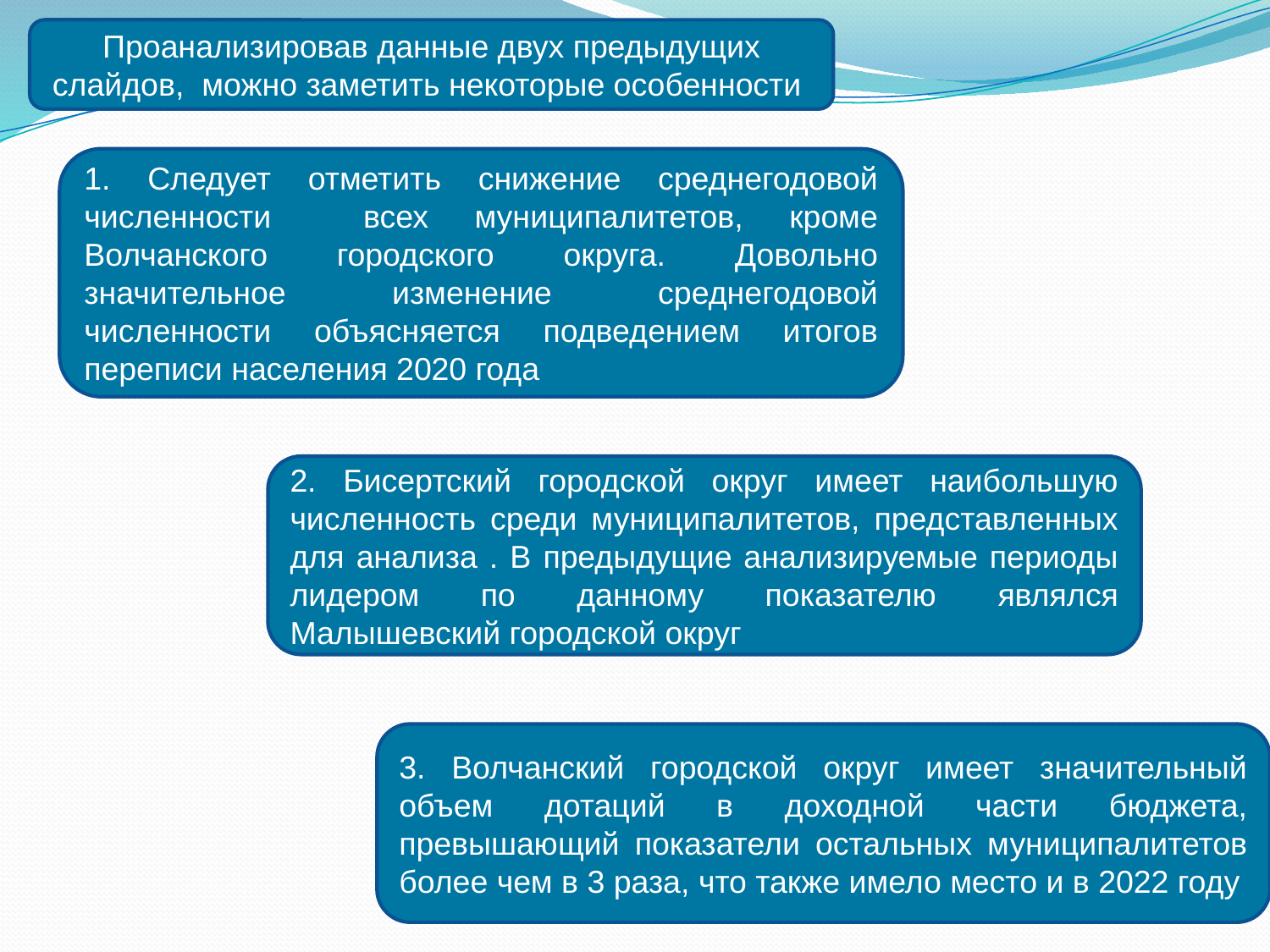

Проанализировав данные двух предыдущих слайдов,  можно заметить некоторые особенности
1. Следует отметить снижение среднегодовой численности  всех муниципалитетов, кроме Волчанского городского округа. Довольно значительное изменение среднегодовой численности объясняется подведением итогов переписи населения 2020 года
2. Бисертский городской округ имеет наибольшую численность среди муниципалитетов, представленных для анализа . В предыдущие анализируемые периоды лидером по данному показателю являлся Малышевский городской округ
3. Волчанский городской округ имеет значительный объем дотаций в доходной части бюджета, превышающий показатели остальных муниципалитетов более чем в 3 раза, что также имело место и в 2022 году